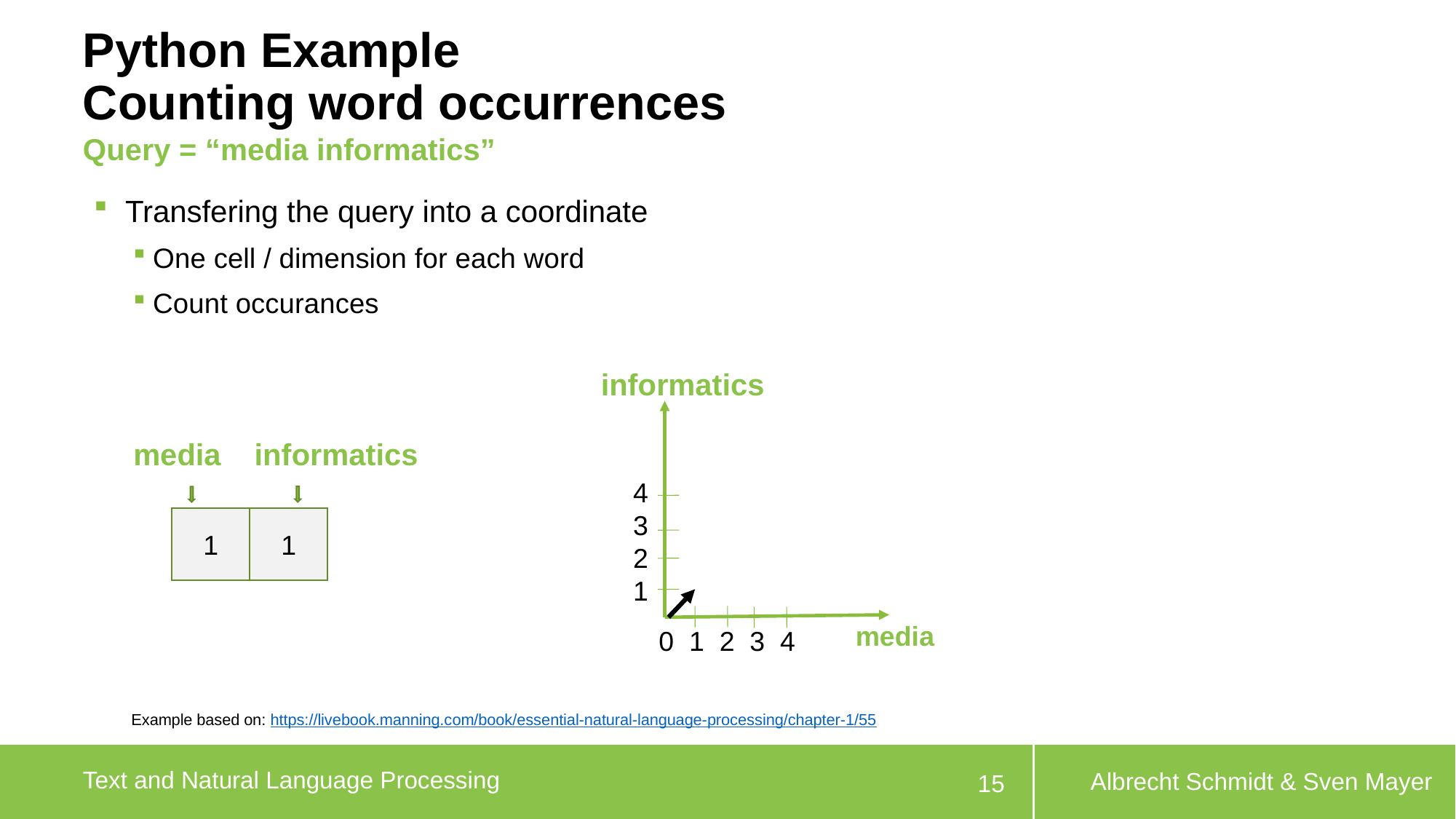

# Python Example Counting word occurrences
Query = “media informatics”
Transfering the query into a coordinate
One cell / dimension for each word
Count occurances
informatics
media    informatics
4
3
2
1

1
1
media
0  1  2  3  4
Example based on: https://livebook.manning.com/book/essential-natural-language-processing/chapter-1/55
Albrecht Schmidt & Sven Mayer

15